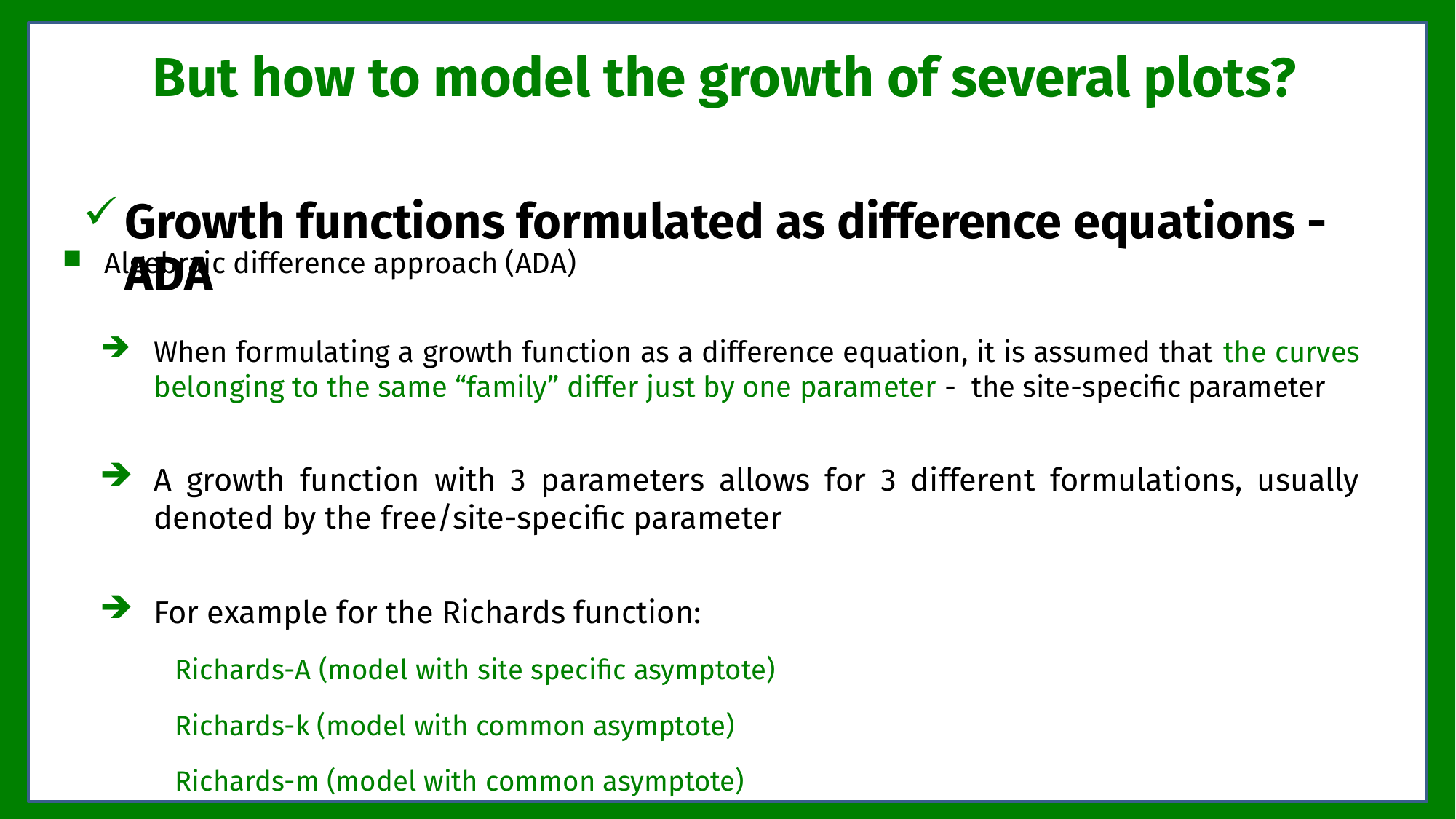

# But how to model the growth of several plots?
Growth functions formulated as difference equations - ADA

Algebraic difference approach (ADA)

When formulating a growth function as a difference equation, it is assumed that the curves belonging to the same “family” differ just by one parameter -  the site-specific parameter

A growth function with 3 parameters allows for 3 different formulations, usually denoted by the free/site-specific parameter

For example for the Richards function:
Richards-A (model with site specific asymptote)
Richards-k (model with common asymptote)
Richards-m (model with common asymptote)